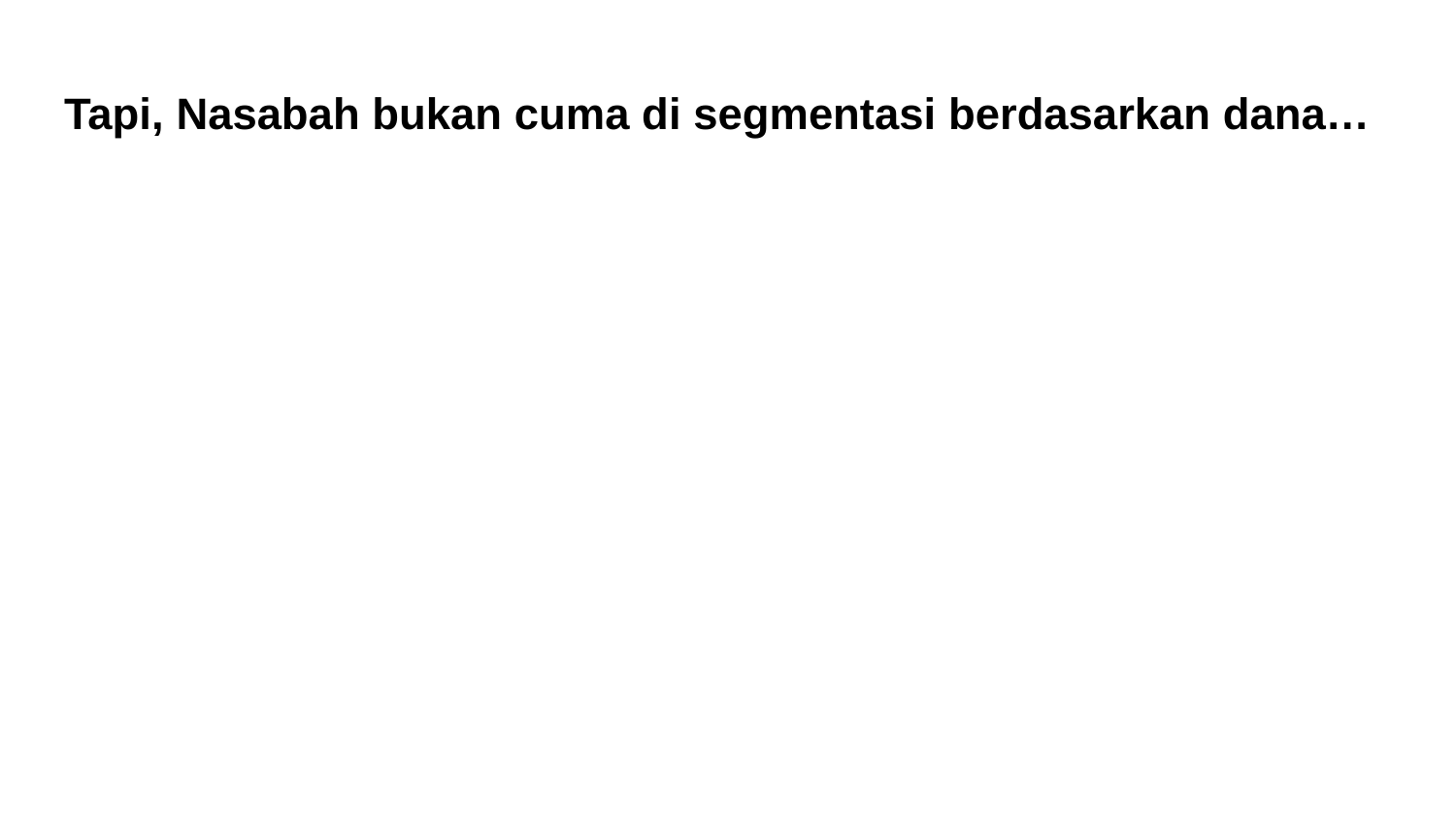

# Tapi, Nasabah bukan cuma di segmentasi berdasarkan dana…